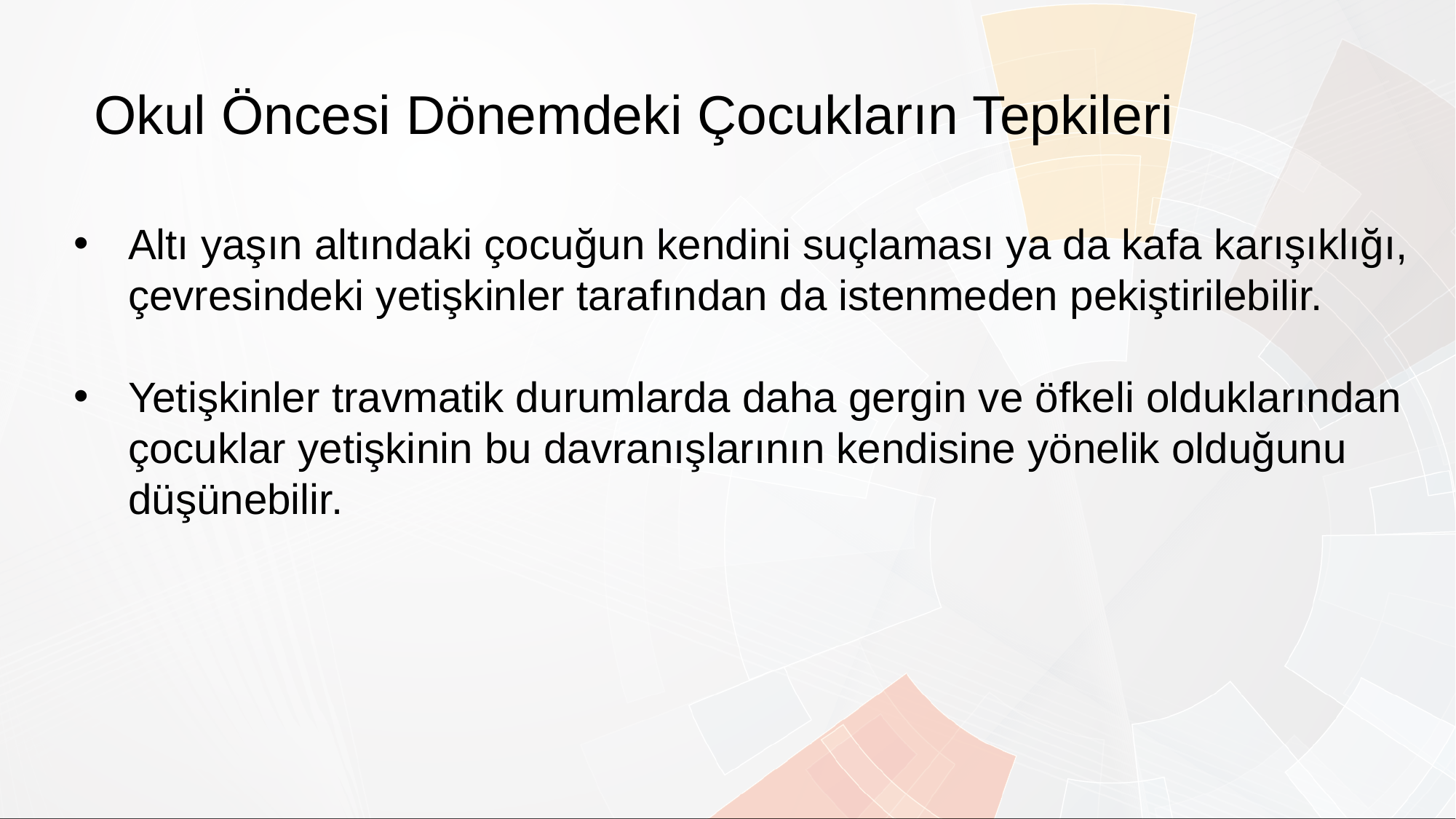

Okul Öncesi Dönemdeki Çocukların Tepkileri
Altı yaşın altındaki çocuğun kendini suçlaması ya da kafa karışıklığı, çevresindeki yetişkinler tarafından da istenmeden pekiştirilebilir.

Yetişkinler travmatik durumlarda daha gergin ve öfkeli olduklarından çocuklar yetişkinin bu davranışlarının kendisine yönelik olduğunu düşünebilir.